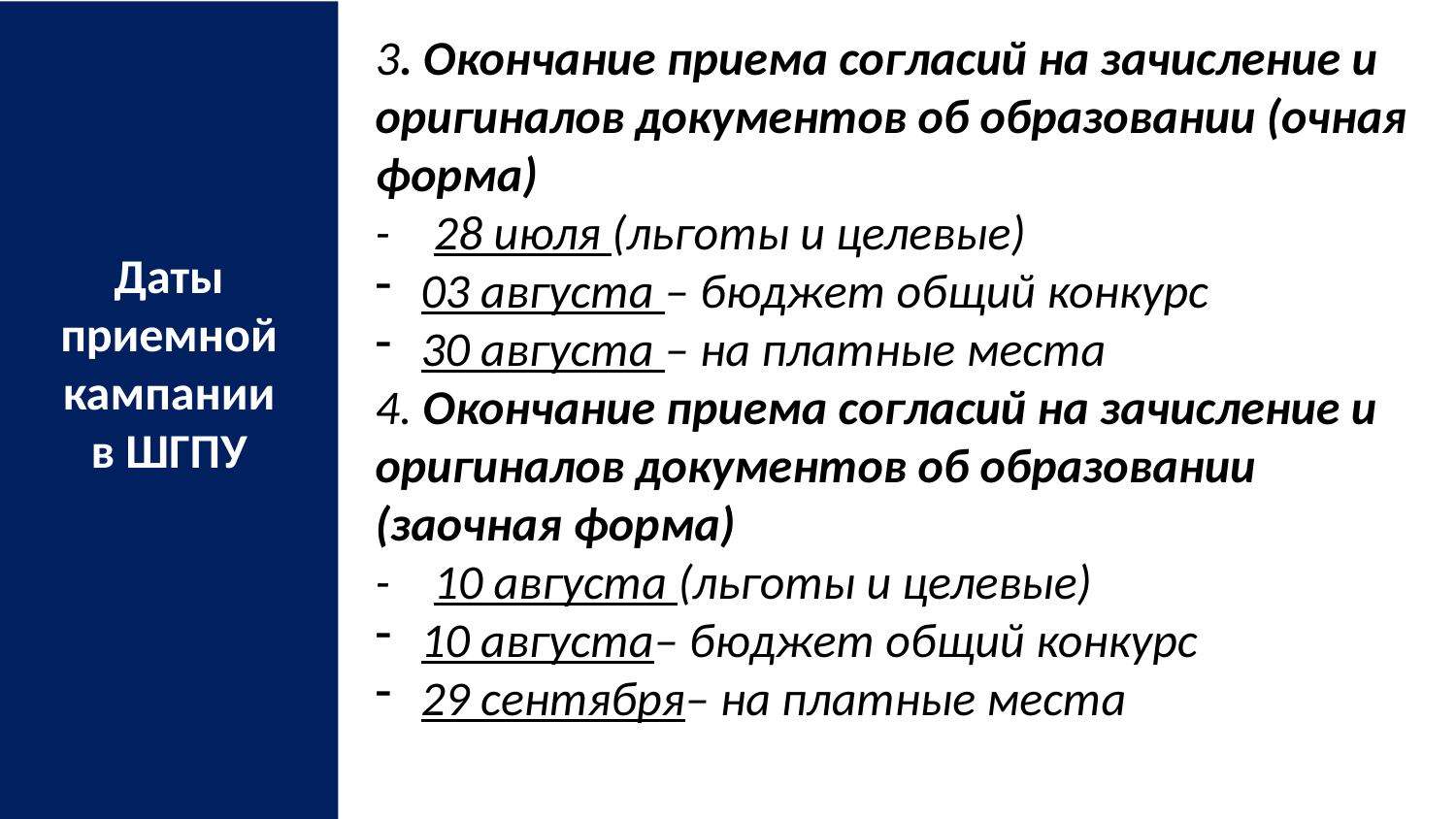

3. Окончание приема согласий на зачисление и оригиналов документов об образовании (очная форма)
-    28 июля (льготы и целевые)
03 августа – бюджет общий конкурс
30 августа – на платные места
4. Окончание приема согласий на зачисление и оригиналов документов об образовании (заочная форма)
-    10 августа (льготы и целевые)
10 августа– бюджет общий конкурс
29 сентября– на платные места
Даты приемной кампании в ШГПУ